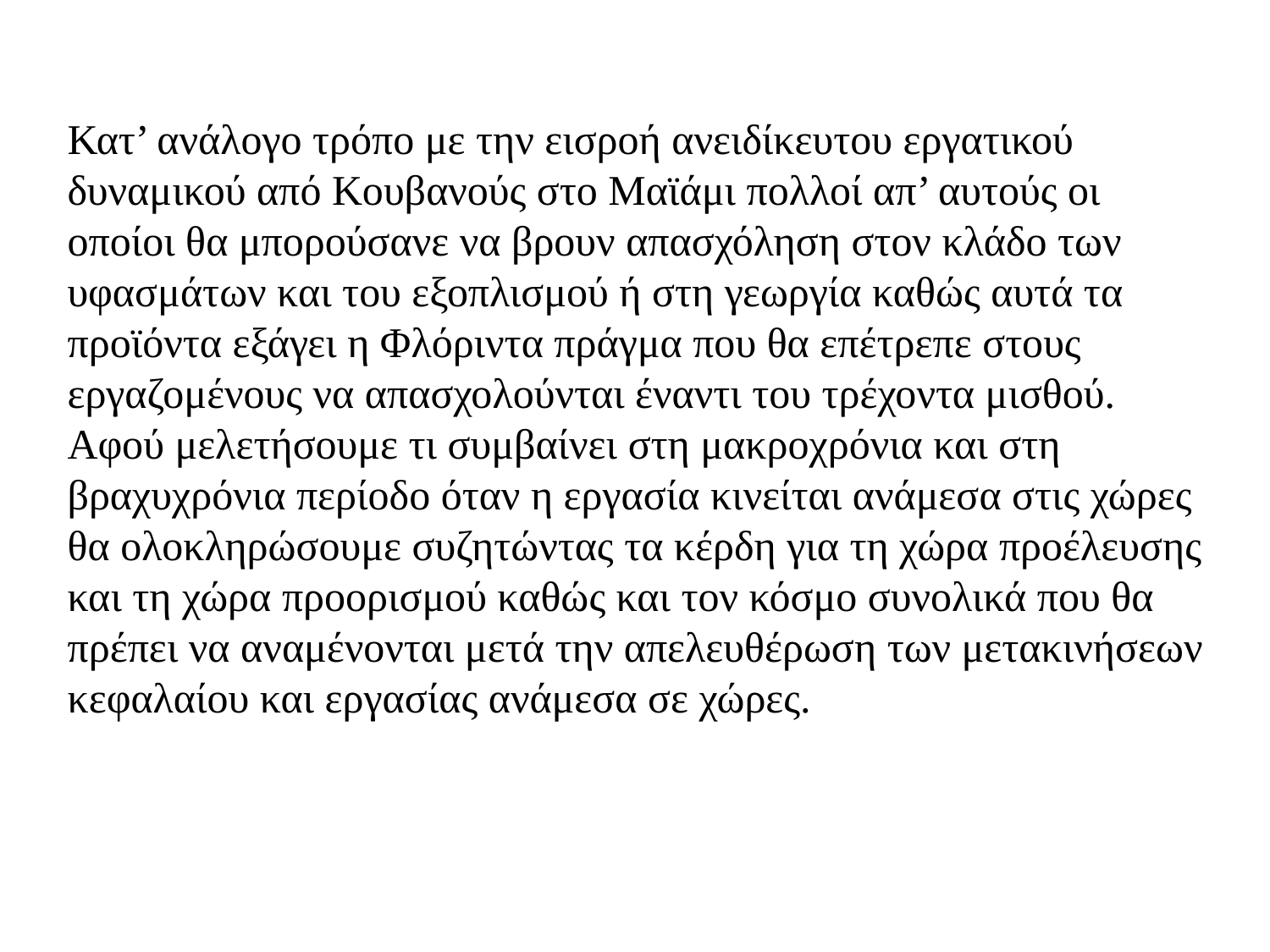

Κατ’ ανάλογο τρόπο με την εισροή ανειδίκευτου εργατικού δυναμικού από Κουβανούς στο Μαϊάμι πολλοί απ’ αυτούς οι οποίοι θα μπορούσανε να βρουν απασχόληση στον κλάδο των υφασμάτων και του εξοπλισμού ή στη γεωργία καθώς αυτά τα προϊόντα εξάγει η Φλόριντα πράγμα που θα επέτρεπε στους εργαζομένους να απασχολούνται έναντι του τρέχοντα μισθού.
Αφού μελετήσουμε τι συμβαίνει στη μακροχρόνια και στη βραχυχρόνια περίοδο όταν η εργασία κινείται ανάμεσα στις χώρες θα ολοκληρώσουμε συζητώντας τα κέρδη για τη χώρα προέλευσης και τη χώρα προορισμού καθώς και τον κόσμο συνολικά που θα πρέπει να αναμένονται μετά την απελευθέρωση των μετακινήσεων κεφαλαίου και εργασίας ανάμεσα σε χώρες.